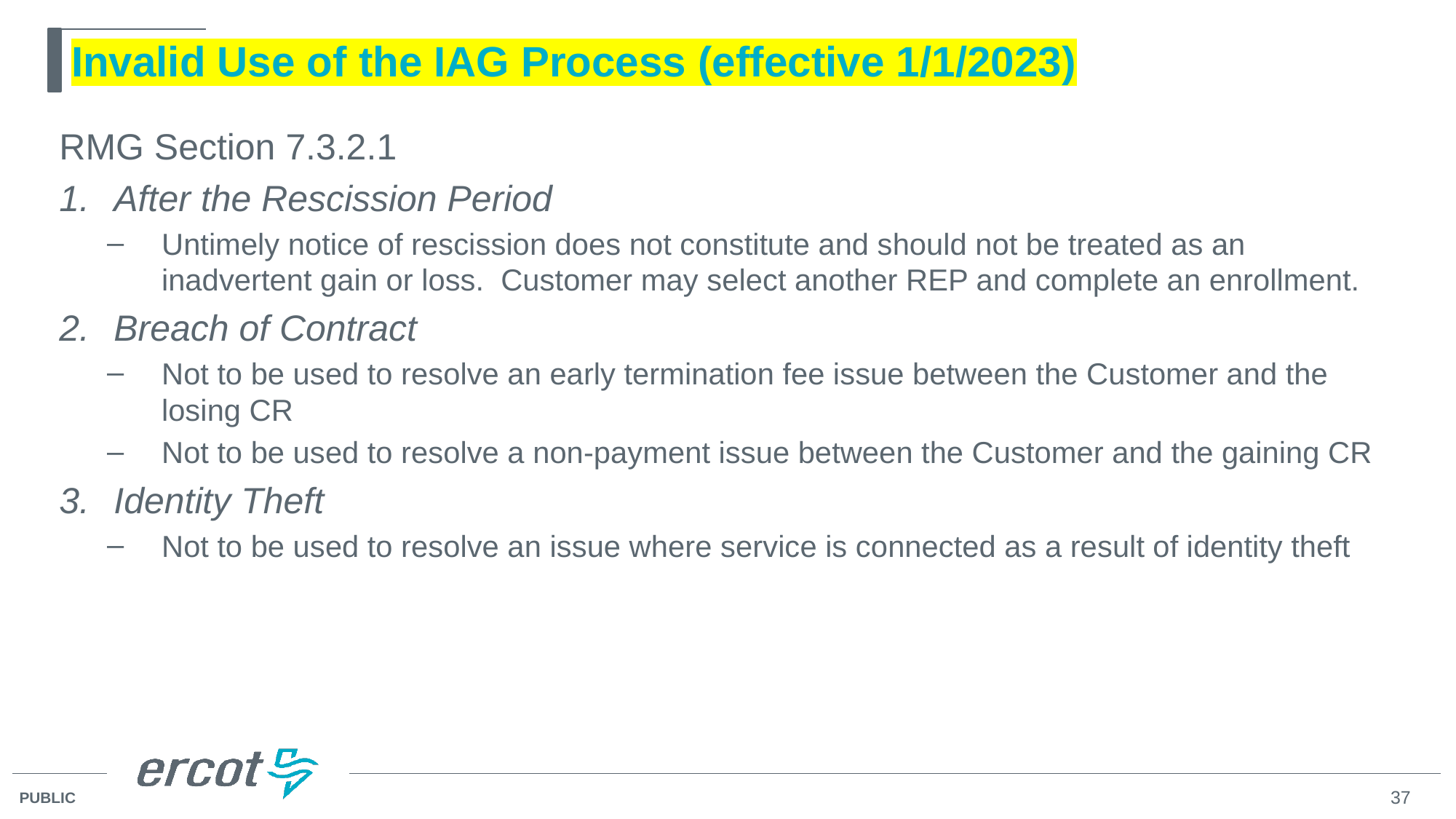

# Invalid Use of the IAG Process (effective 1/1/2023)
RMG Section 7.3.2.1
After the Rescission Period
Untimely notice of rescission does not constitute and should not be treated as an inadvertent gain or loss.  Customer may select another REP and complete an enrollment.
Breach of Contract
Not to be used to resolve an early termination fee issue between the Customer and the losing CR
Not to be used to resolve a non-payment issue between the Customer and the gaining CR
Identity Theft
Not to be used to resolve an issue where service is connected as a result of identity theft
37